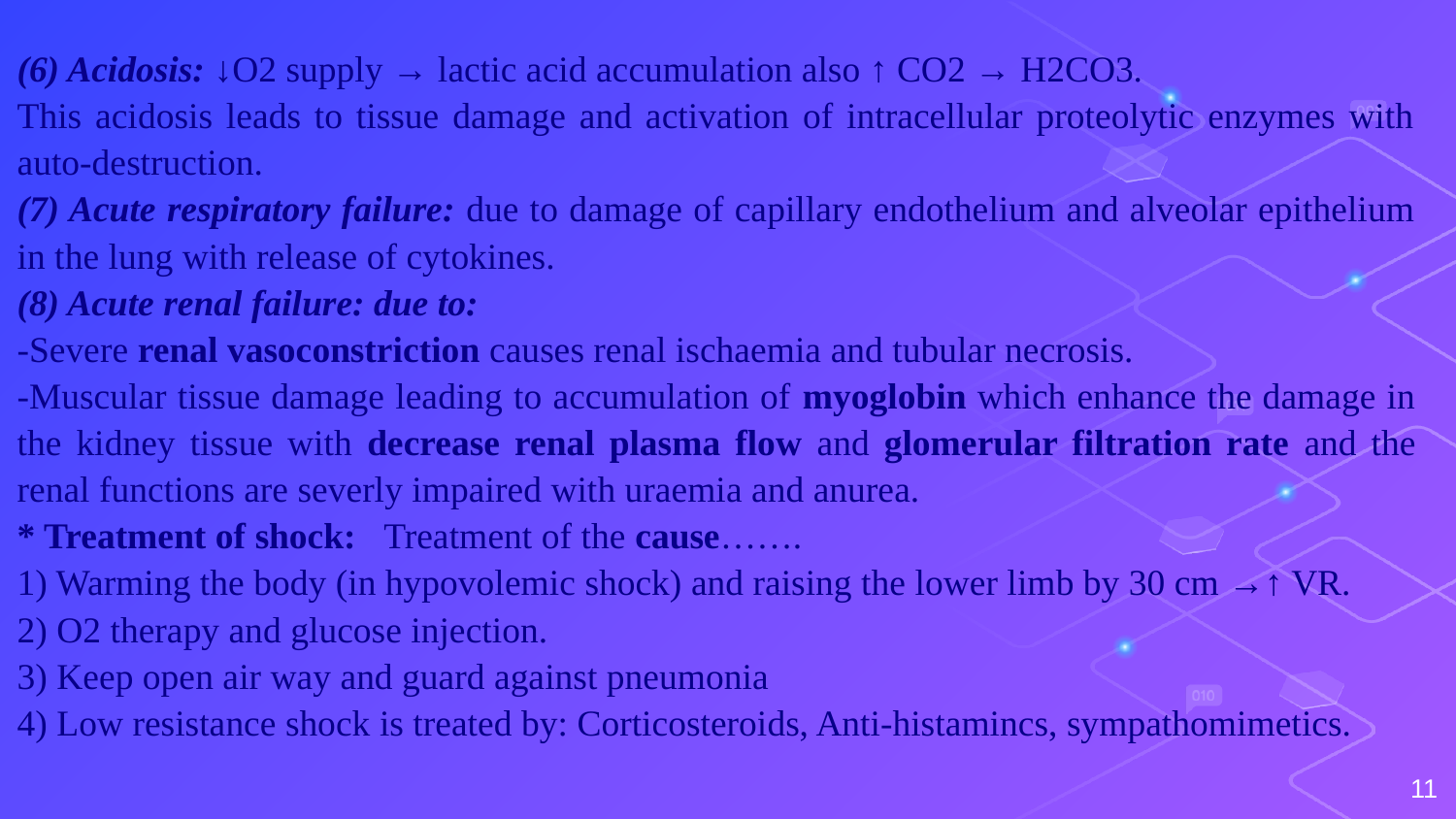

(6) Acidosis: ↓O2 supply → lactic acid accumulation also ↑ CO2 → H2CO3.
This acidosis leads to tissue damage and activation of intracellular proteolytic enzymes with auto-destruction.
(7) Acute respiratory failure: due to damage of capillary endothelium and alveolar epithelium in the lung with release of cytokines.
(8) Acute renal failure: due to:
-Severe renal vasoconstriction causes renal ischaemia and tubular necrosis.
-Muscular tissue damage leading to accumulation of myoglobin which enhance the damage in the kidney tissue with decrease renal plasma flow and glomerular filtration rate and the renal functions are severly impaired with uraemia and anurea.
* Treatment of shock:   Treatment of the cause…….
1) Warming the body (in hypovolemic shock) and raising the lower limb by 30 cm →↑ VR.
2) O2 therapy and glucose injection.
3) Keep open air way and guard against pneumonia
4) Low resistance shock is treated by: Corticosteroids, Anti-histamincs, sympathomimetics.

11